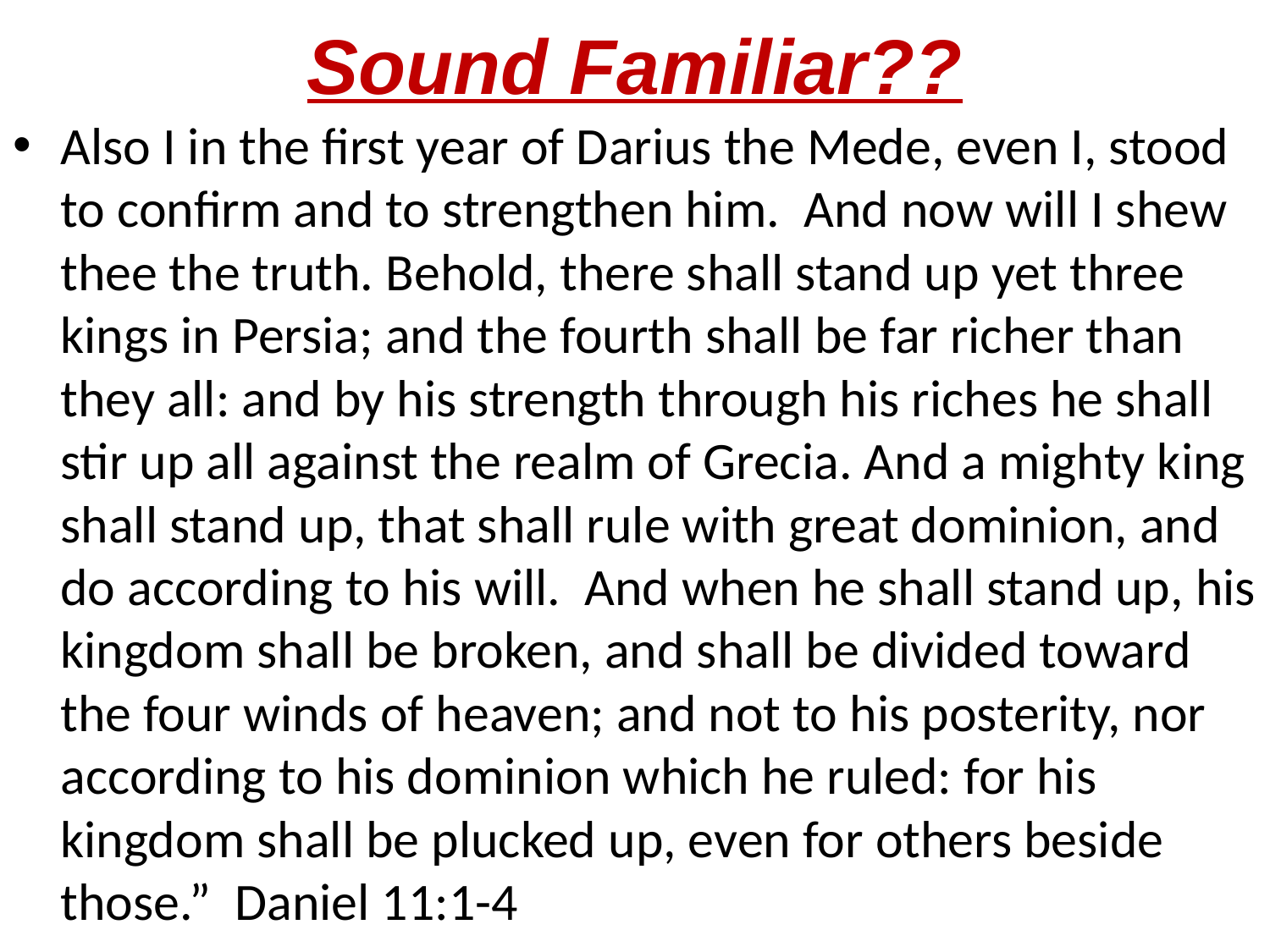

# Sound Familiar??
Also I in the first year of Darius the Mede, even I, stood to confirm and to strengthen him.  And now will I shew thee the truth. Behold, there shall stand up yet three kings in Persia; and the fourth shall be far richer than they all: and by his strength through his riches he shall stir up all against the realm of Grecia. And a mighty king shall stand up, that shall rule with great dominion, and do according to his will.  And when he shall stand up, his kingdom shall be broken, and shall be divided toward the four winds of heaven; and not to his posterity, nor according to his dominion which he ruled: for his kingdom shall be plucked up, even for others beside those.”  Daniel 11:1-4